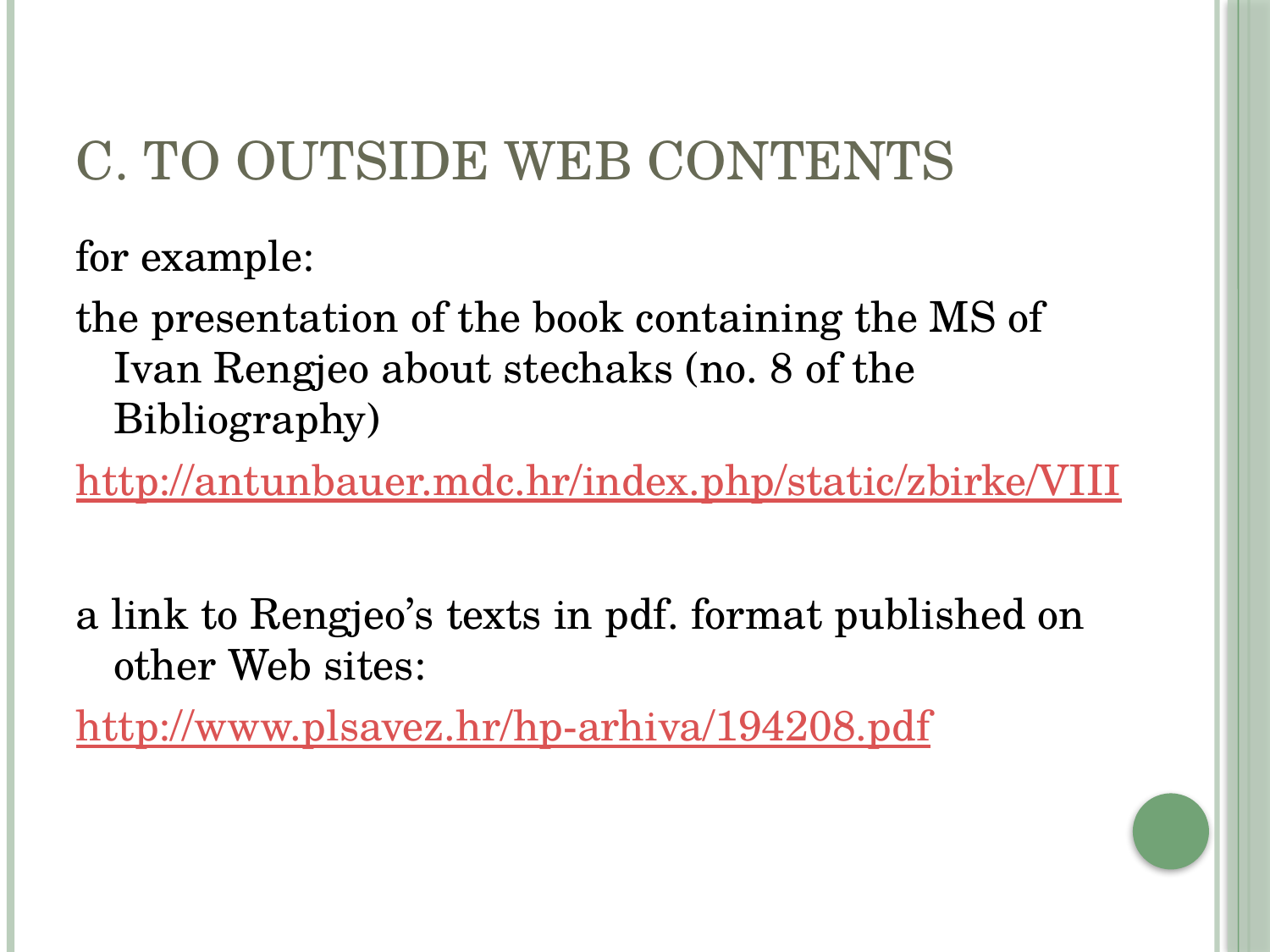

# C. to outside Web contents
for example:
the presentation of the book containing the MS of Ivan Rengjeo about stechaks (no. 8 of the Bibliography)
http://antunbauer.mdc.hr/index.php/static/zbirke/VIII

a link to Rengjeo’s texts in pdf. format published on other Web sites:
http://www.plsavez.hr/hp-arhiva/194208.pdf